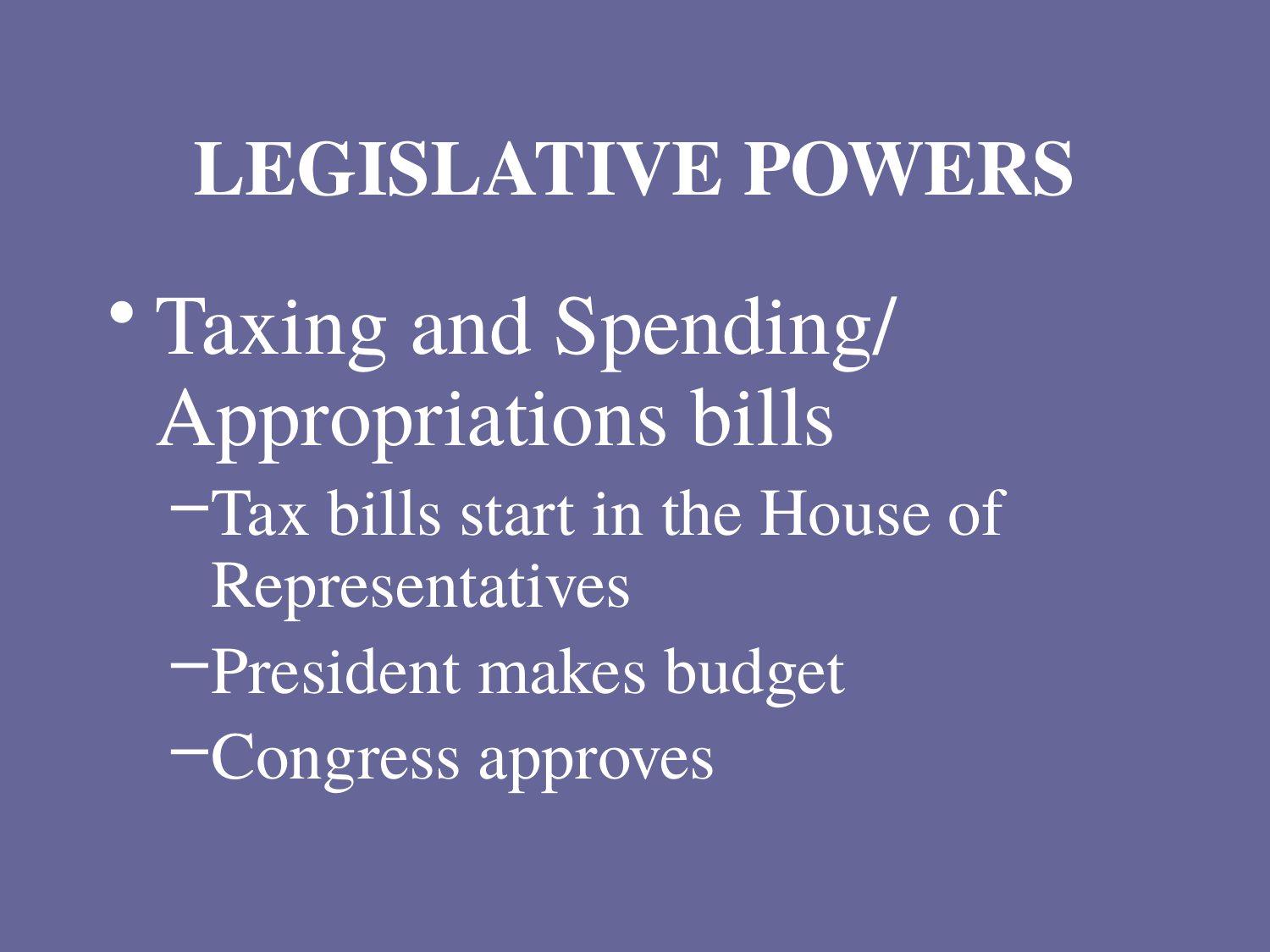

# LEGISLATIVE POWERS
Taxing and Spending/ Appropriations bills
Tax bills start in the House of Representatives
President makes budget
Congress approves